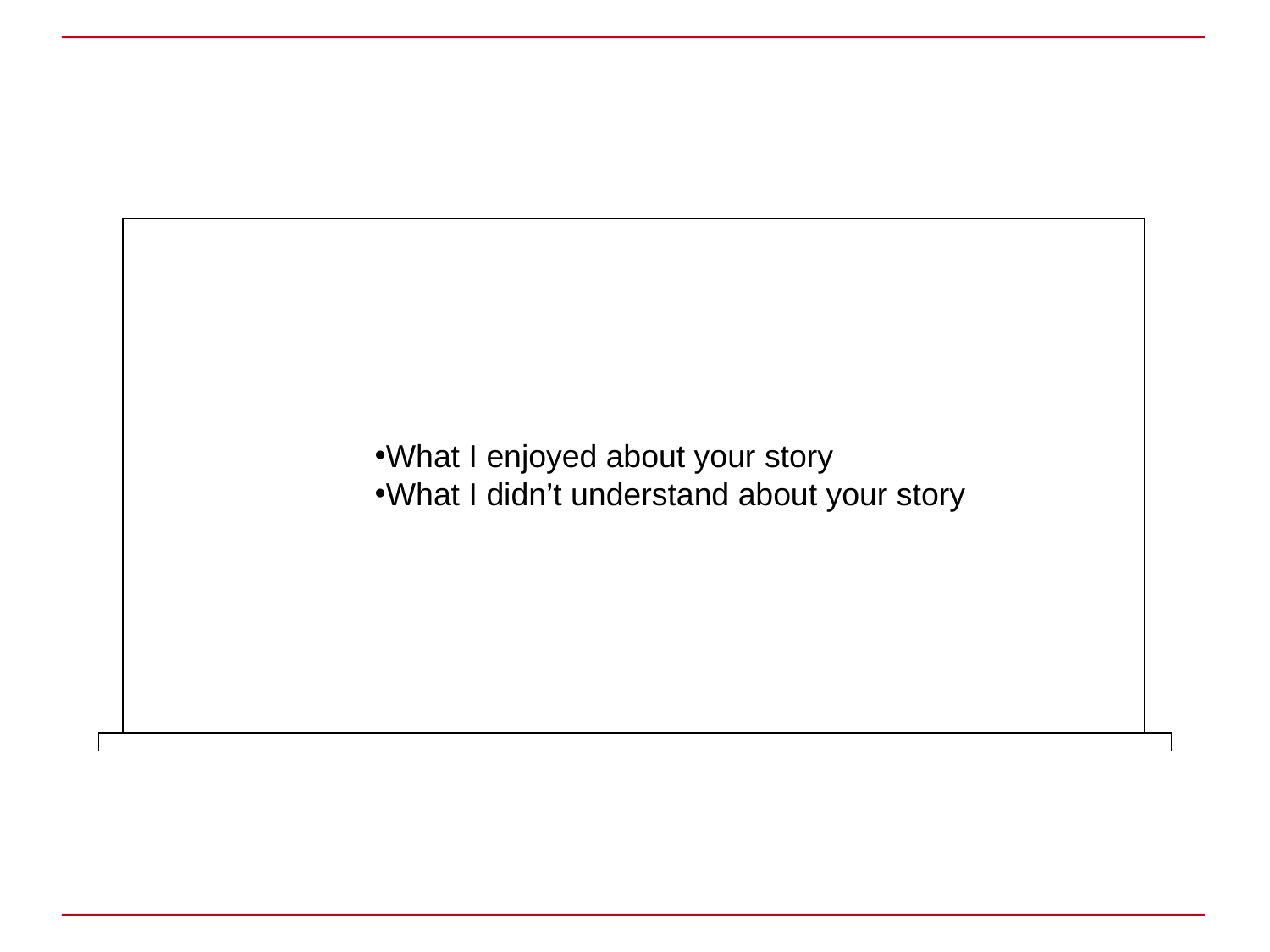

What I enjoyed about your story
What I didn’t understand about your story